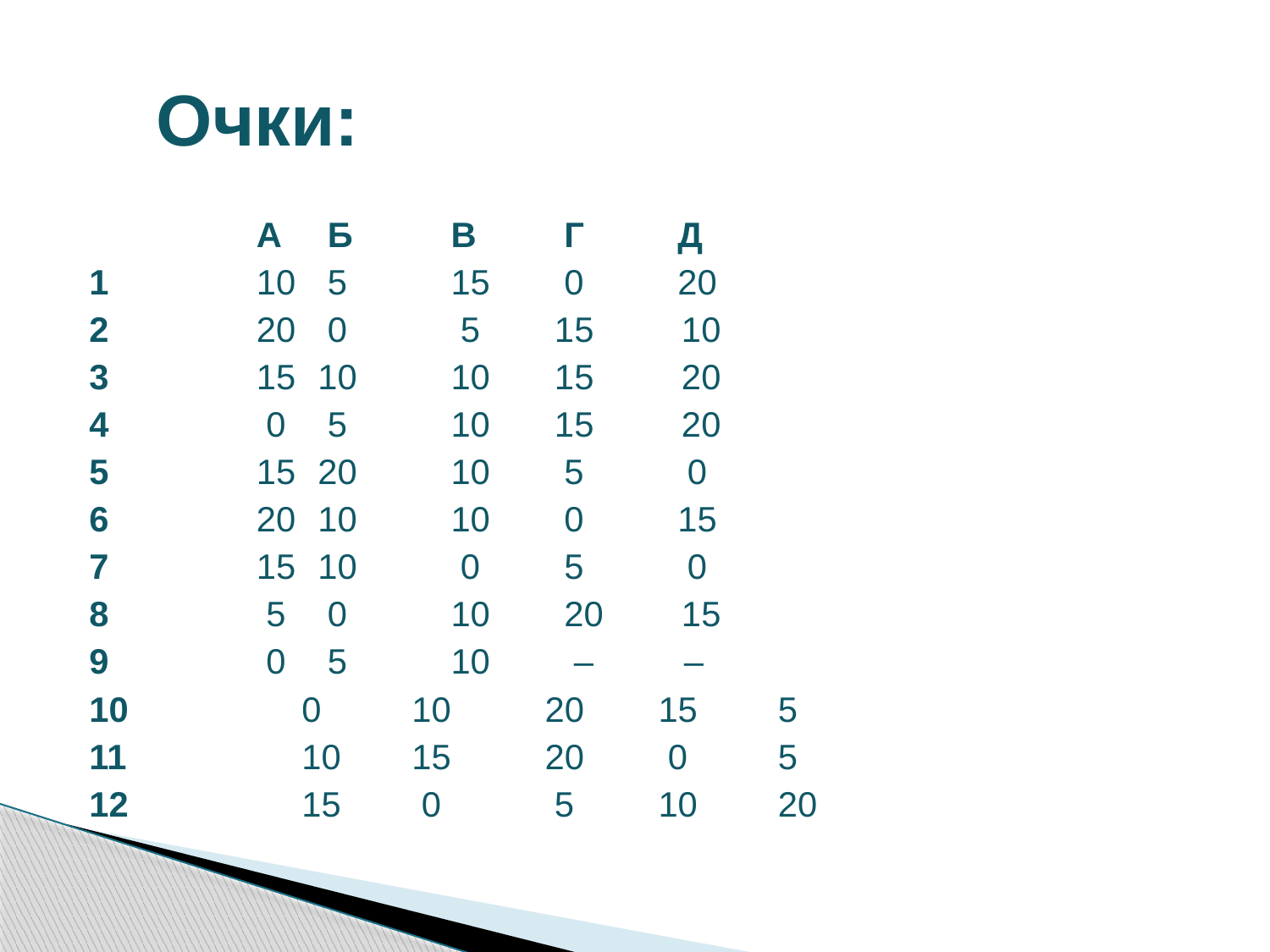

# Очки:
	              А	  Б	     В	       Г	         Д
1	              10	  5	     15	       0	         20
2	              20	  0	      5	      15         10
3	              15	 10	     10	      15         20
4	               0	  5	     10	      15         20
5	              15	 20	     10	       5	          0
6	              20	 10	     10	       0	         15
7	              15	 10	      0	       5	          0
8	               5	  0	     10	       20        15
9	               0	  5	     10	        – 	–
10	         0	 10	     20	       15	5
11	         10	 15	     20	        0	5
12	         15	  0	      5	       10	20